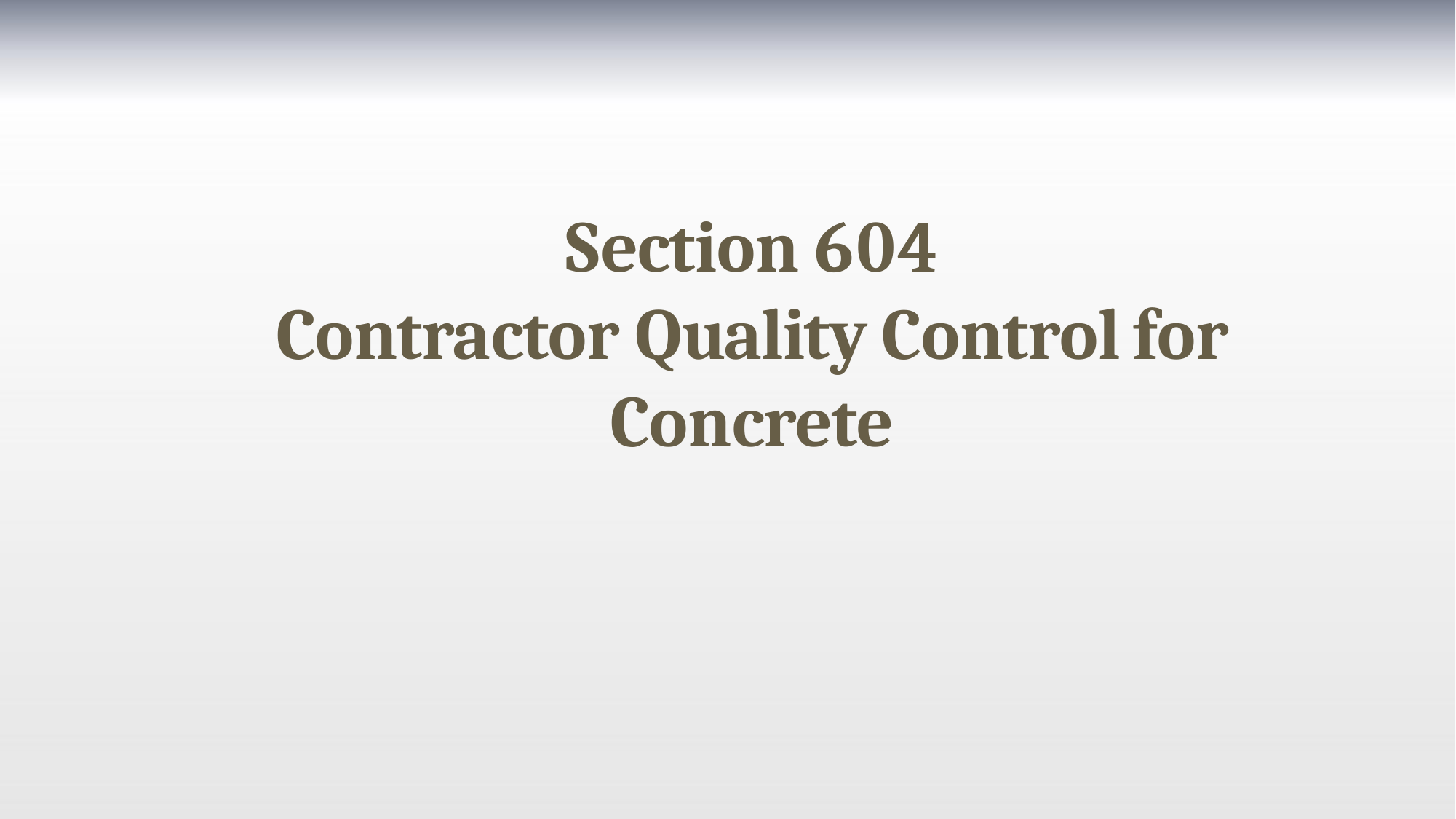

# Section 604 Contractor Quality Control for Concrete